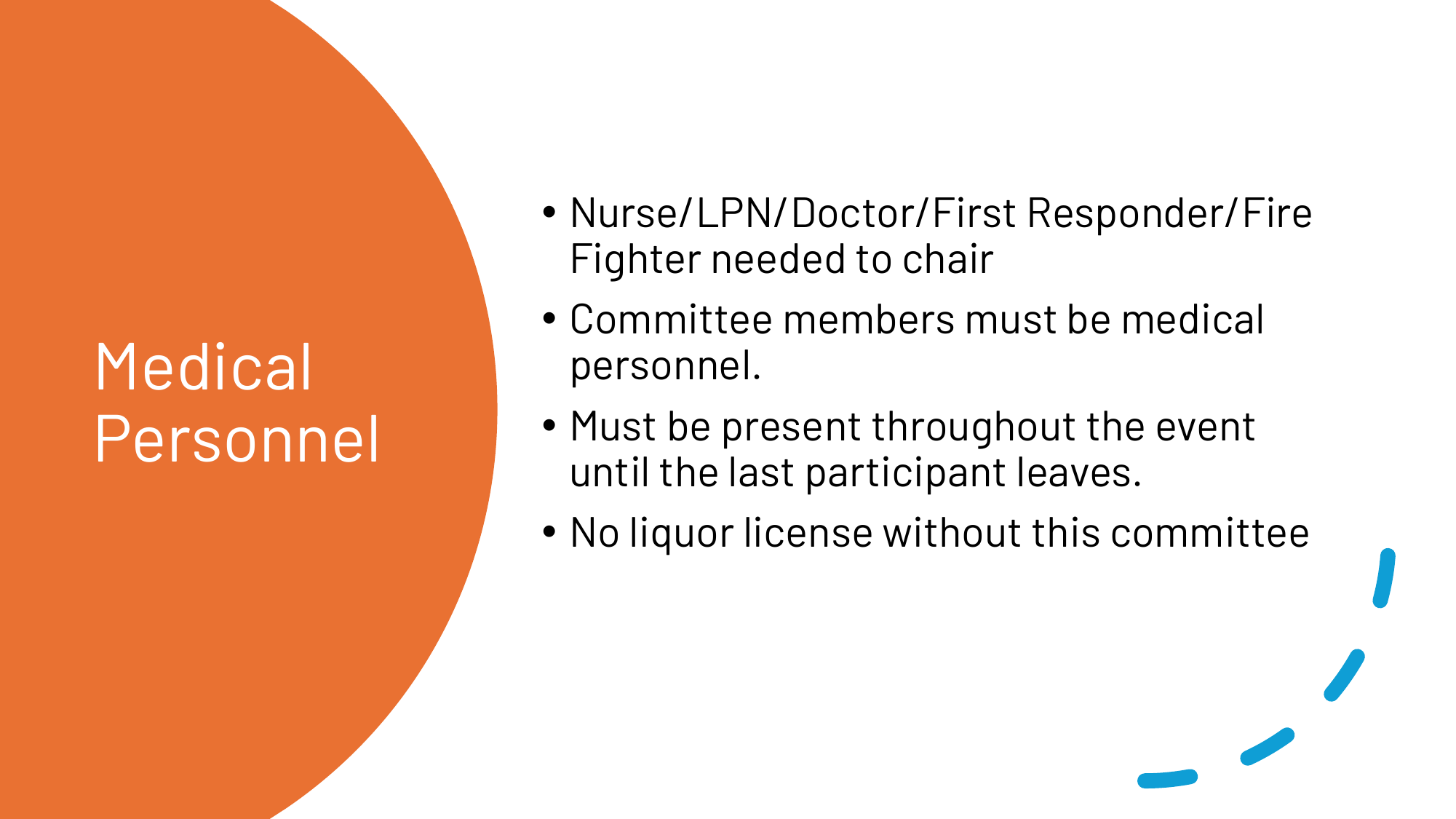

Nurse/LPN/Doctor/First Responder/Fire Fighter needed to chair
Committee members must be medical personnel.
Must be present throughout the event until the last participant leaves.
No liquor license without this committee

# Medical Personnel